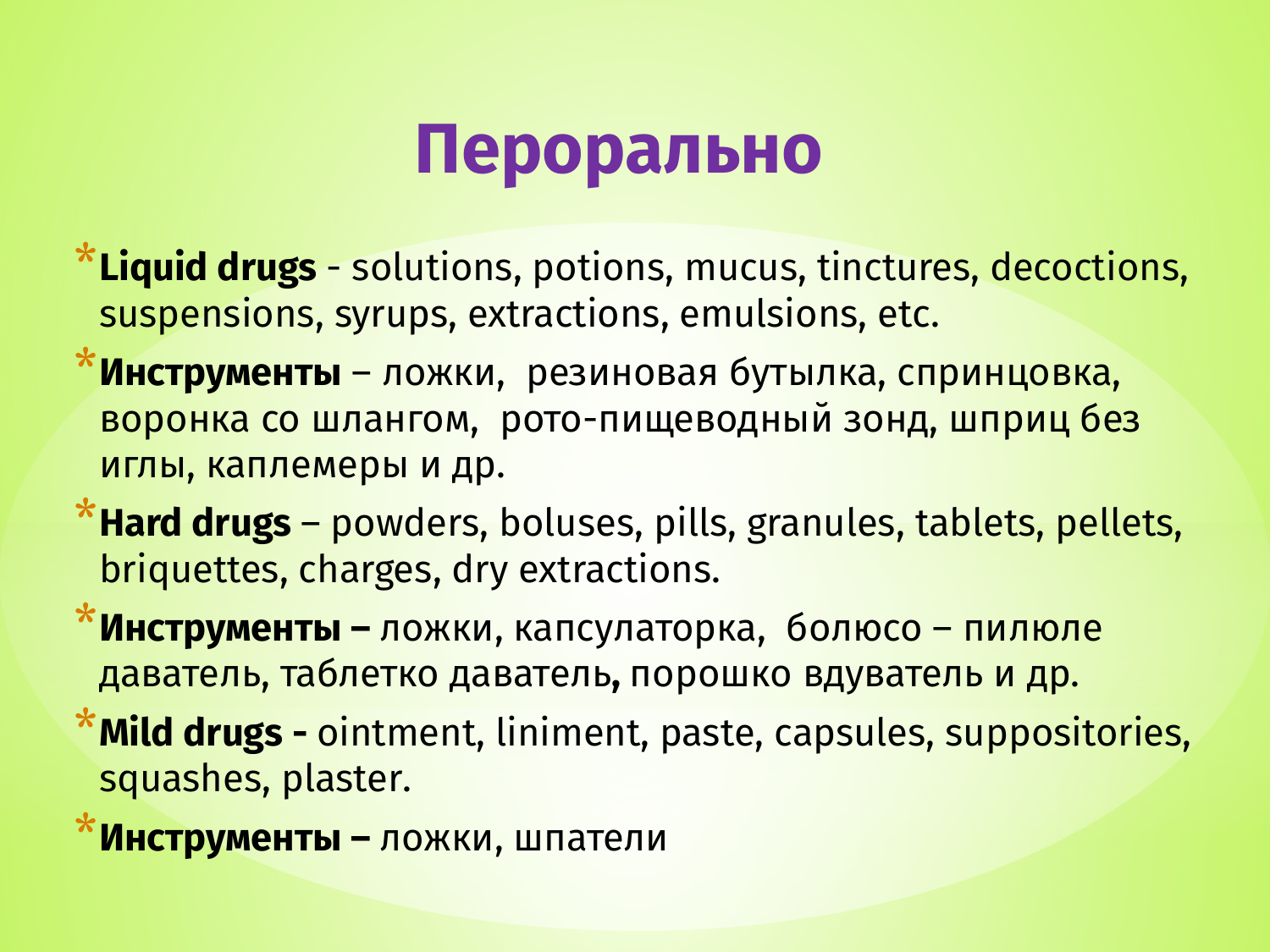

# Перорально
Liquid drugs - solutions, potions, mucus, tinctures, decoctions, suspensions, syrups, extractions, emulsions, etc.
Инструменты – ложки,  резиновая бутылка, спринцовка, воронка со шлангом,  рото-пищеводный зонд, шприц без иглы, каплемеры и др.
Hard drugs – powders, boluses, pills, granules, tablets, pellets, briquettes, charges, dry extractions.
Инструменты – ложки, капсулаторка,  болюсо – пилюле даватель, таблетко даватель, порошко вдуватель и др.
Mild drugs - ointment, liniment, paste, capsules, suppositories, squashes, plaster.
Инструменты – ложки, шпатели